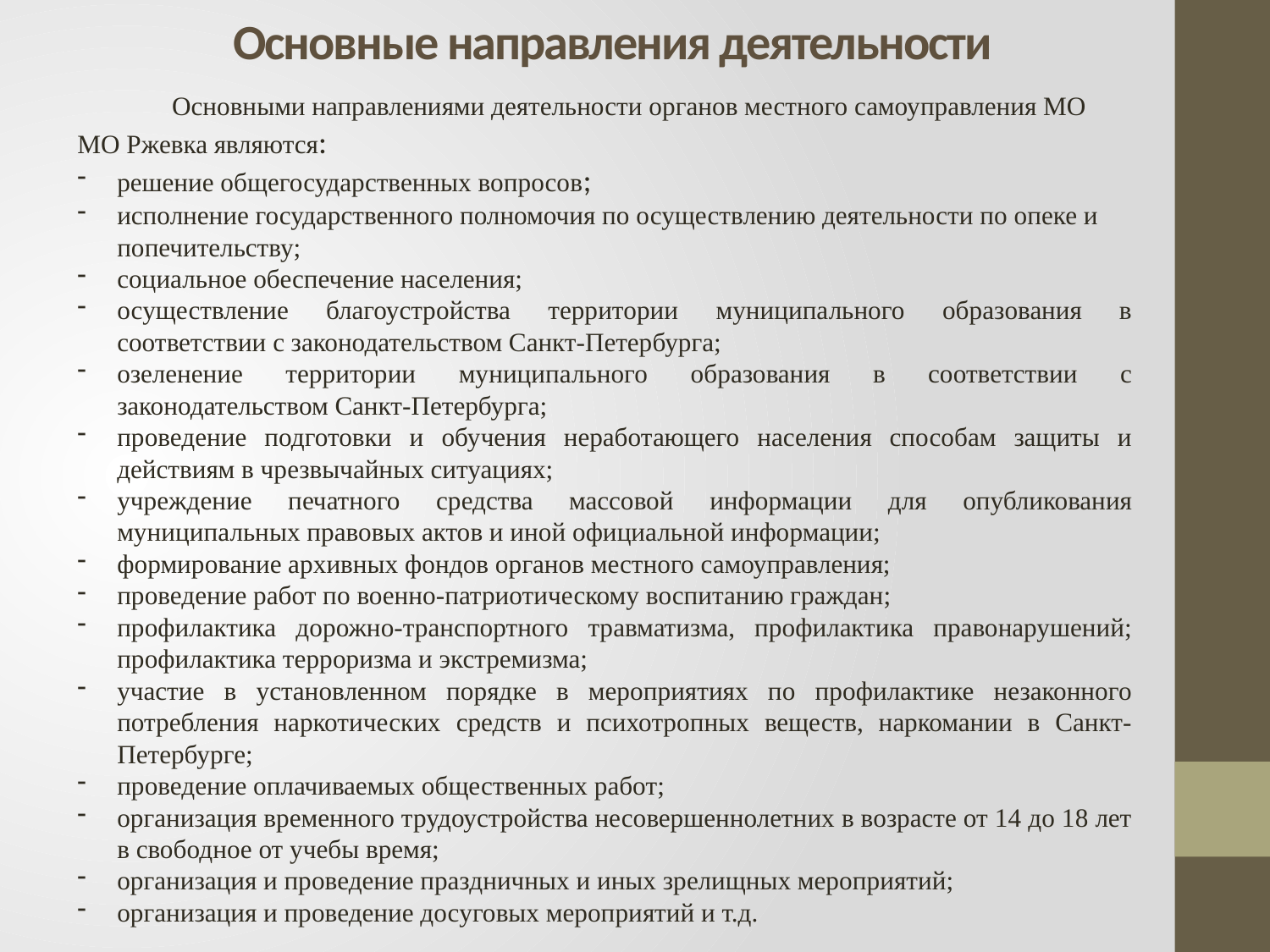

# Основные направления деятельности
      Основными направлениями деятельности органов местного самоуправления МО
МО Ржевка являются:
решение общегосударственных вопросов;
исполнение государственного полномочия по осуществлению деятельности по опеке и попечительству;
социальное обеспечение населения;
осуществление благоустройства территории муниципального образования в соответствии с законодательством Санкт-Петербурга;
озеленение территории муниципального образования в соответствии с законодательством Санкт-Петербурга;
проведение подготовки и обучения неработающего населения способам защиты и действиям в чрезвычайных ситуациях;
учреждение печатного средства массовой информации для опубликования муниципальных правовых актов и иной официальной информации;
формирование архивных фондов органов местного самоуправления;
проведение работ по военно-патриотическому воспитанию граждан;
профилактика дорожно-транспортного травматизма, профилактика правонарушений; профилактика терроризма и экстремизма;
участие в установленном порядке в мероприятиях по профилактике незаконного потребления наркотических средств и психотропных веществ, наркомании в Санкт- Петербурге;
проведение оплачиваемых общественных работ;
организация временного трудоустройства несовершеннолетних в возрасте от 14 до 18 лет в свободное от учебы время;
организация и проведение праздничных и иных зрелищных мероприятий;
организация и проведение досуговых мероприятий и т.д.